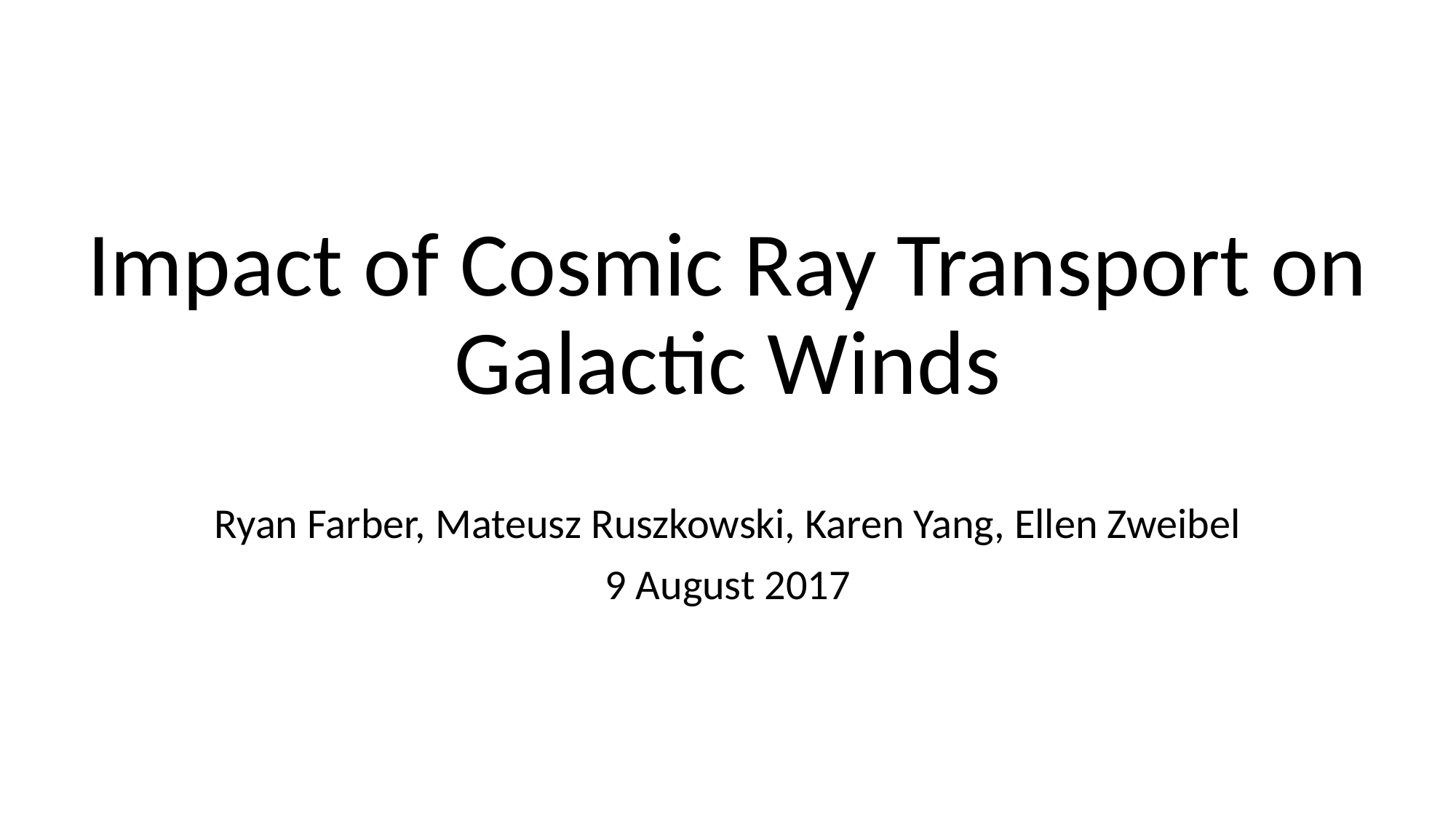

# Impact of Cosmic Ray Transport on Galactic Winds

Ryan Farber, Mateusz Ruszkowski, Karen Yang, Ellen Zweibel
9 August 2017